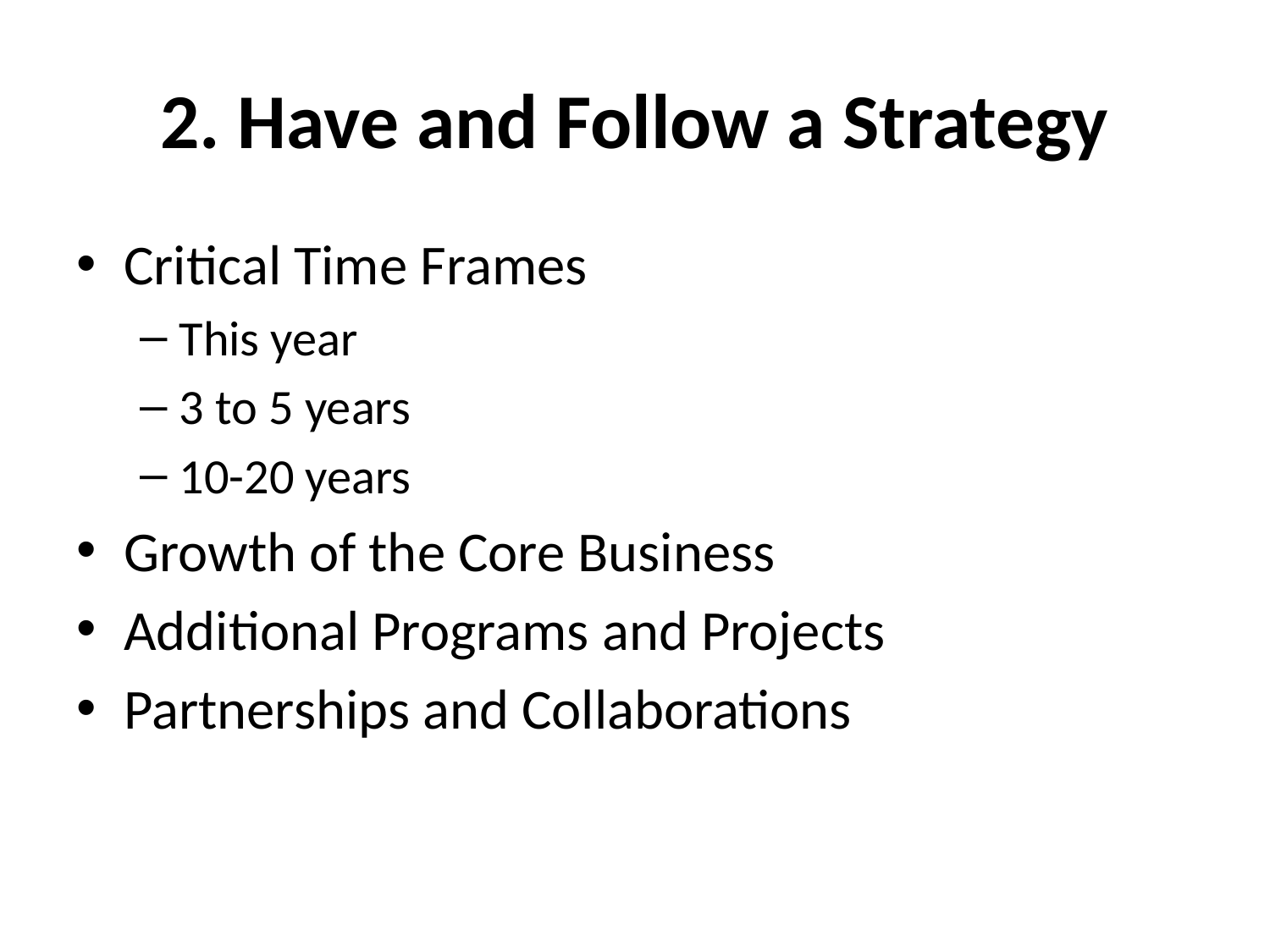

# 2. Have and Follow a Strategy
Critical Time Frames
This year
3 to 5 years
10-20 years
Growth of the Core Business
Additional Programs and Projects
Partnerships and Collaborations